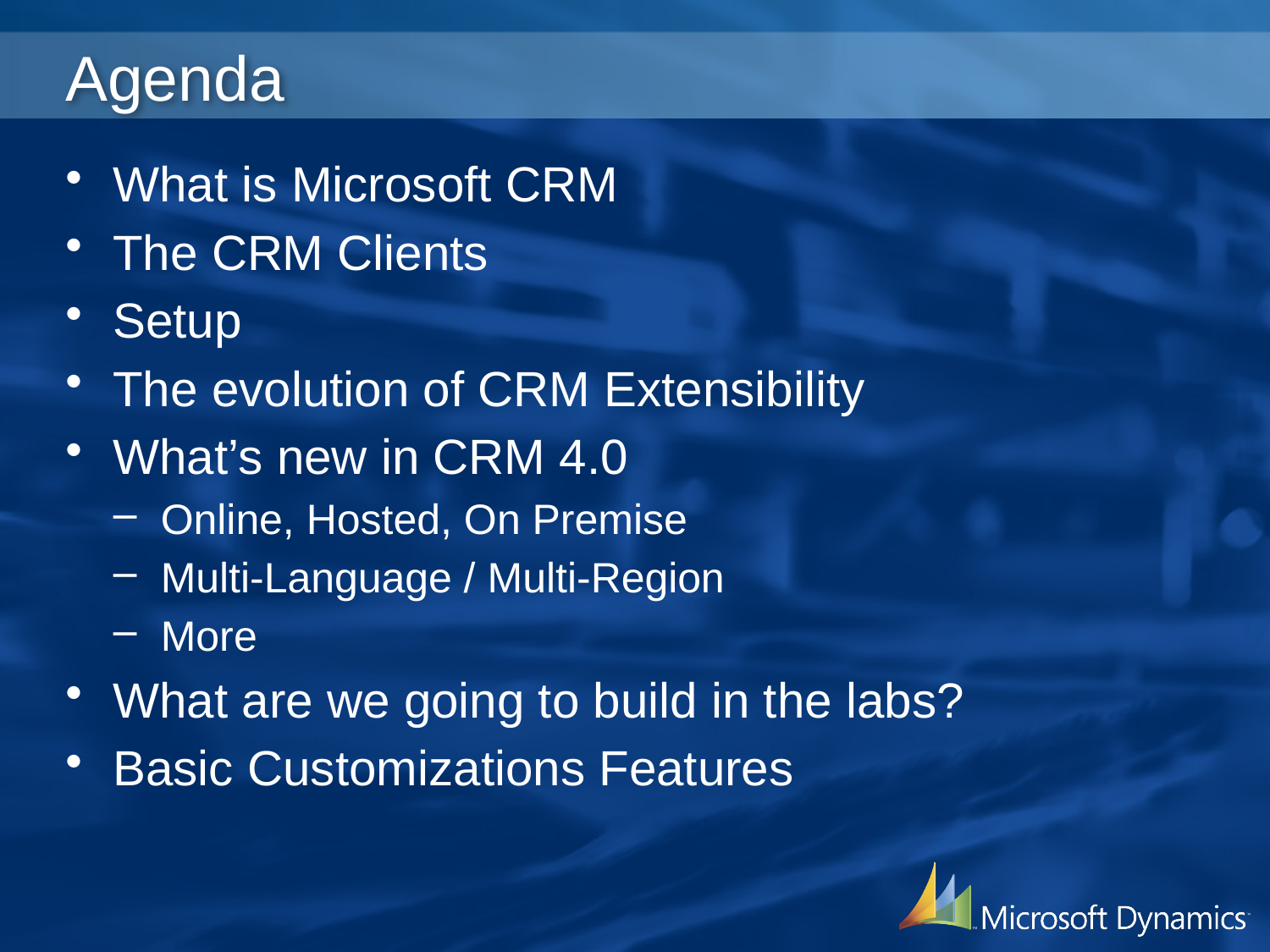

# Agenda
What is Microsoft CRM
The CRM Clients
Setup
The evolution of CRM Extensibility
What’s new in CRM 4.0
Online, Hosted, On Premise
Multi-Language / Multi-Region
More
What are we going to build in the labs?
Basic Customizations Features